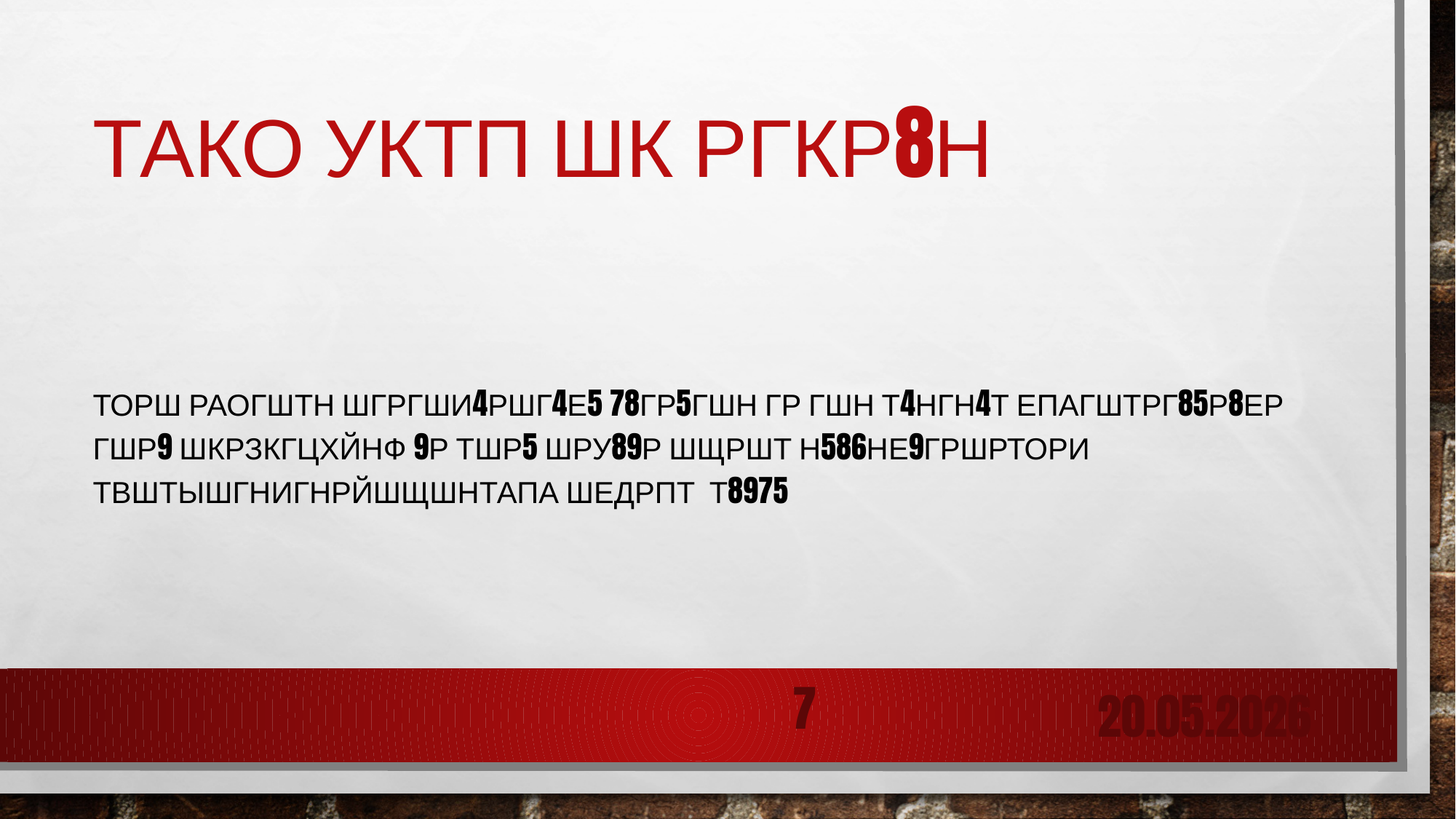

# Тако уктп шк ргкр8н
торш раогштн шгргши4ршг4е5 78гр5гшн гр гшн т4нгн4т епагштрг85р8ер гшр9 шкрзкгцхйнф 9р тшр5 шру89р шщршт н586не9гршртори твштышгнигнрйшщшнтапа шедрпт  т8975
7
20.05.2026